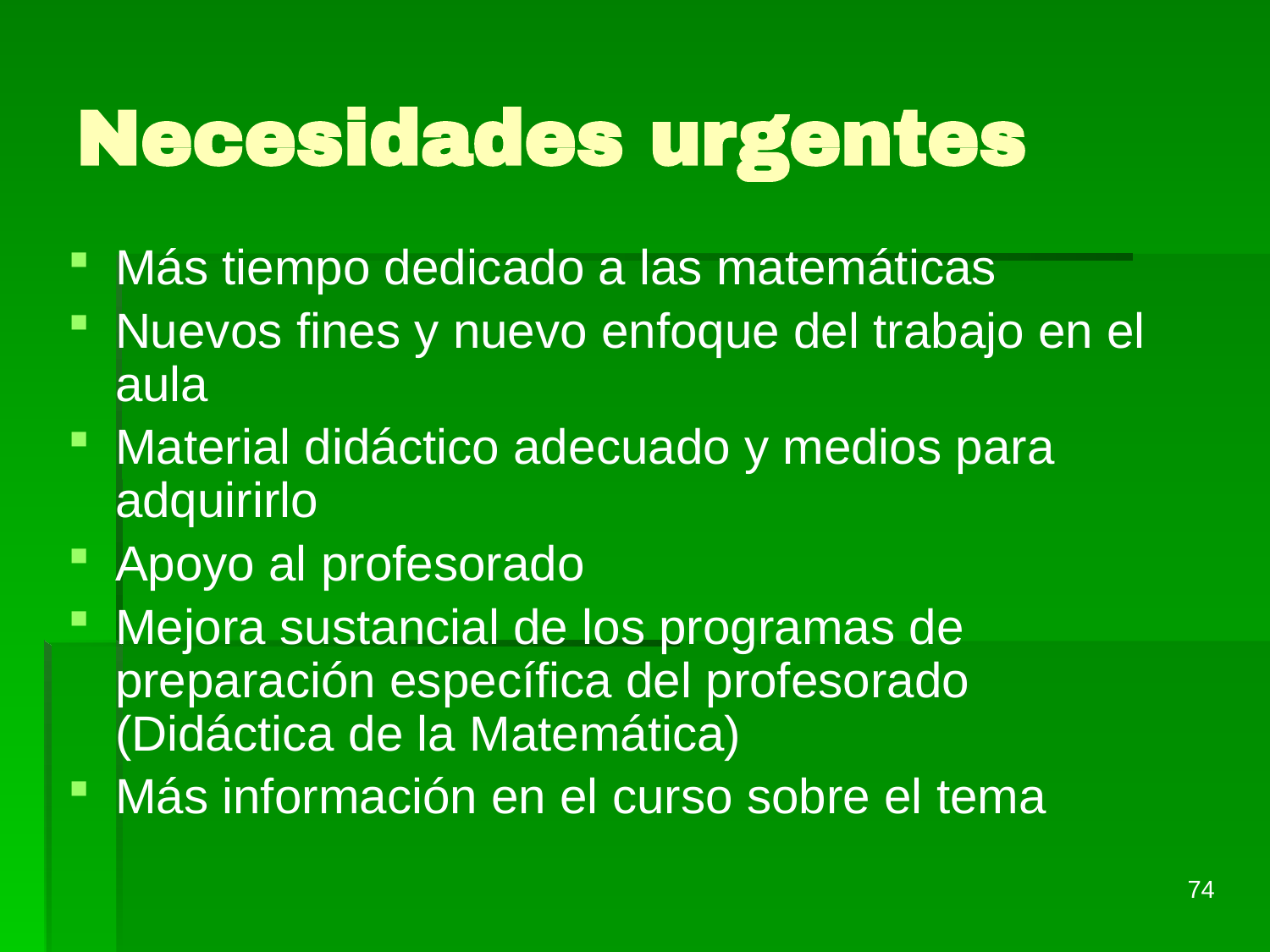

# Necesidades urgentes
Más tiempo dedicado a las matemáticas
Nuevos fines y nuevo enfoque del trabajo en el aula
Material didáctico adecuado y medios para adquirirlo
Apoyo al profesorado
Mejora sustancial de los programas de preparación específica del profesorado (Didáctica de la Matemática)
Más información en el curso sobre el tema
74